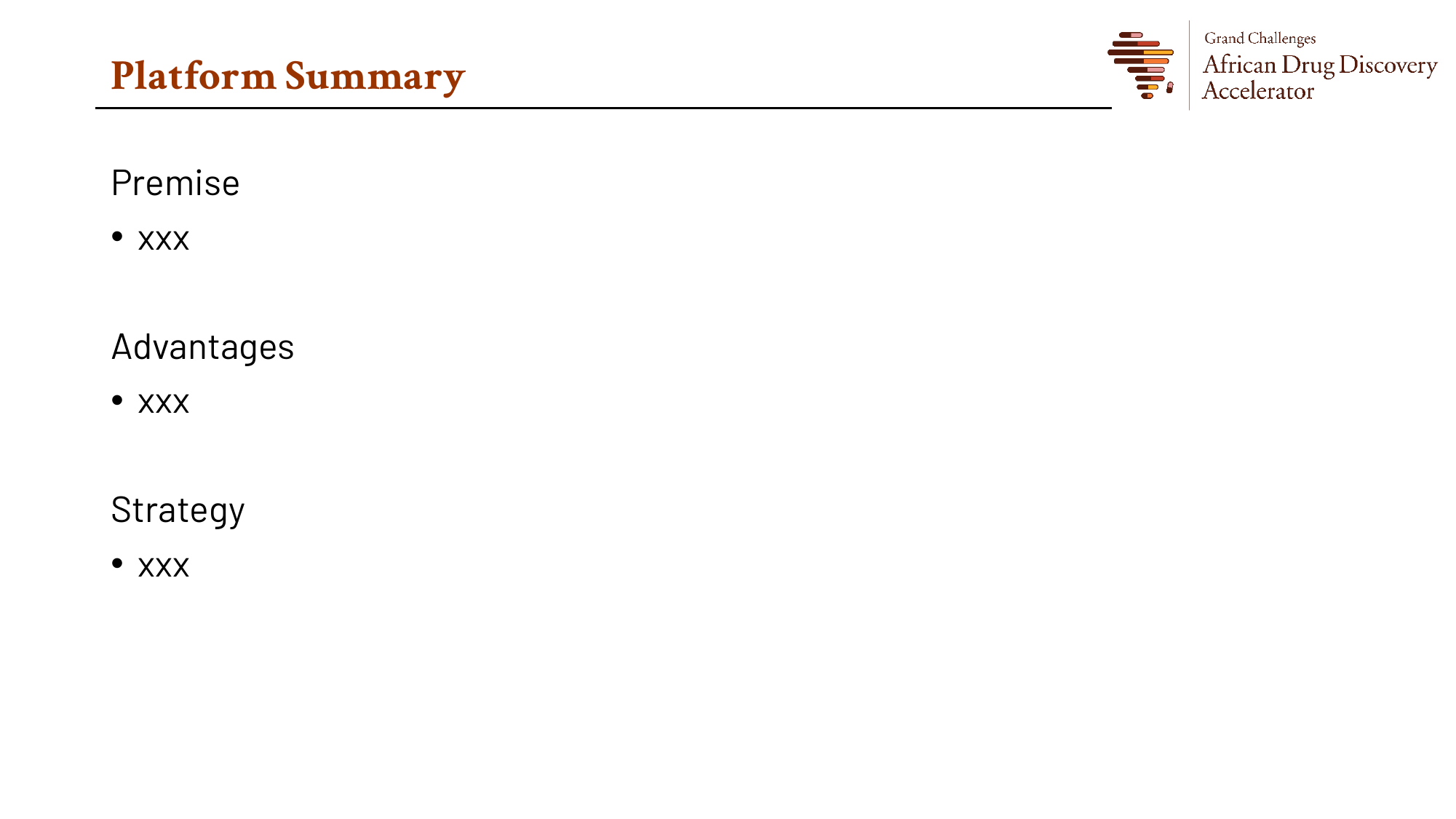

# Platform Summary
Premise
xxx

Advantages
xxx

Strategy
xxx